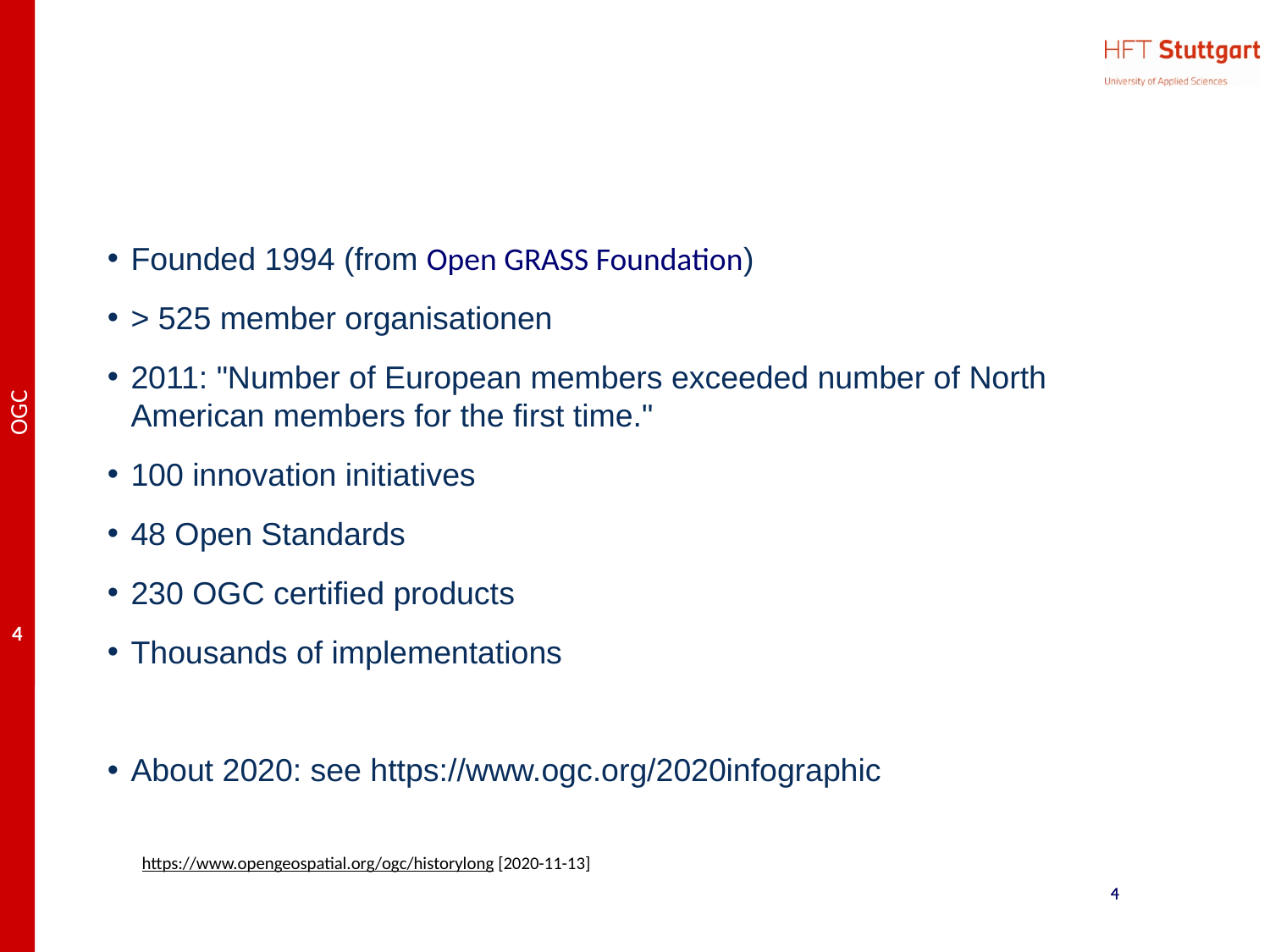

#
Founded 1994 (from Open GRASS Foundation)
> 525 member organisationen
2011: "Number of European members exceeded number of North American members for the first time."
100 innovation initiatives
48 Open Standards
230 OGC certified products
Thousands of implementations

About 2020: see https://www.ogc.org/2020infographic

https://www.opengeospatial.org/ogc/historylong [2020-11-13]
4